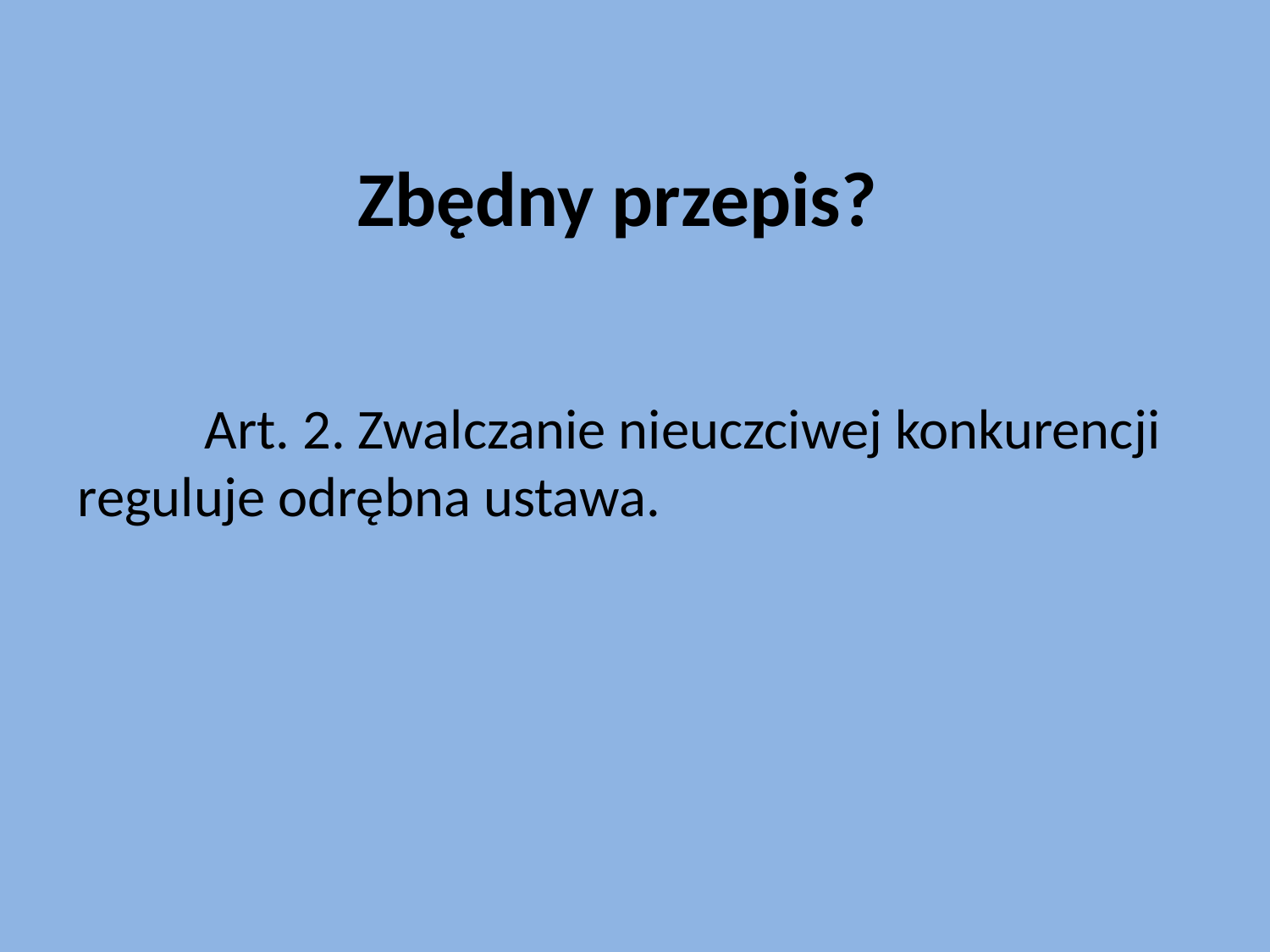

# Zbędny przepis?
 	Art. 2. Zwalczanie nieuczciwej konkurencji reguluje odrębna ustawa.